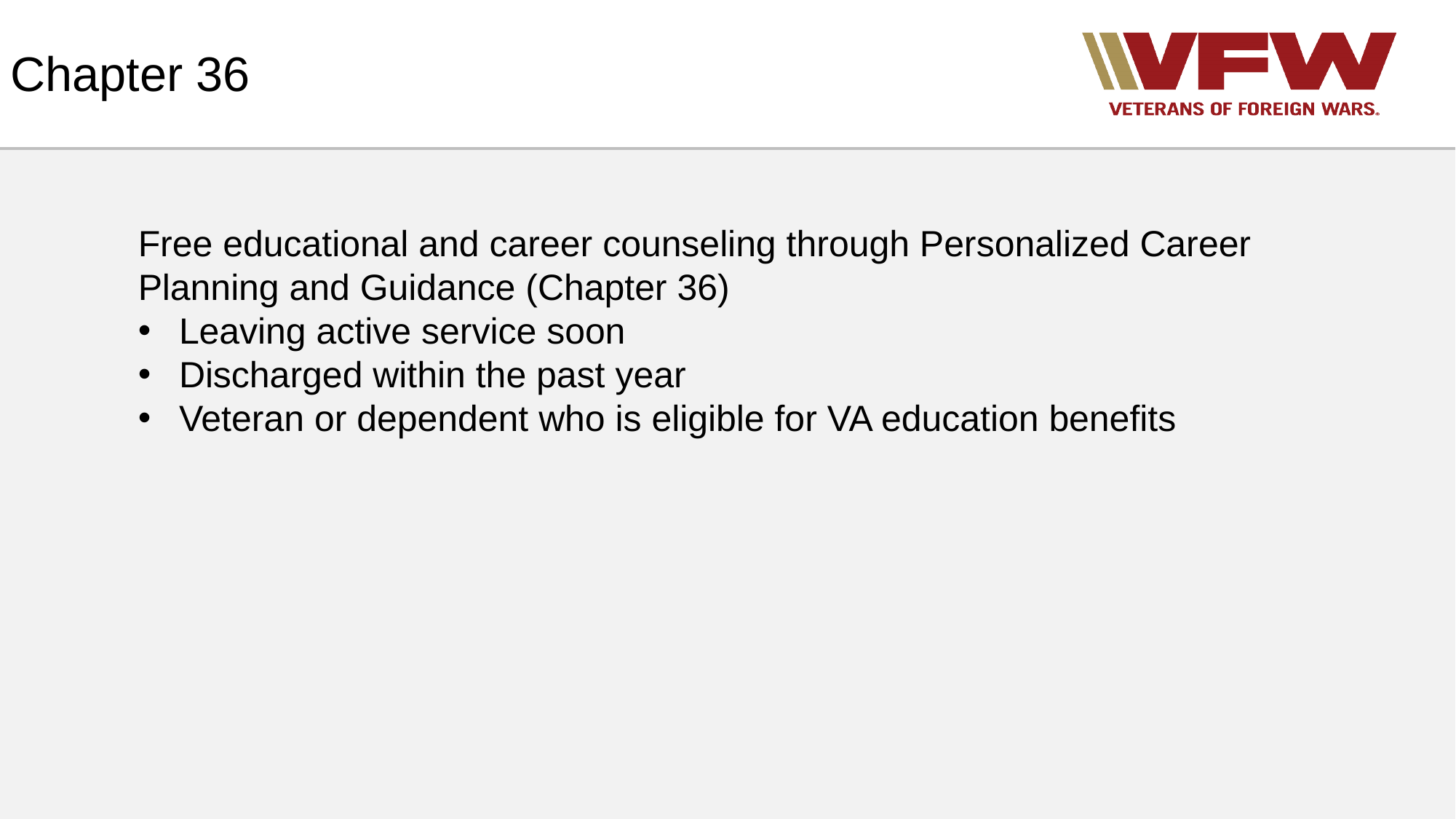

# Chapter 36
Free educational and career counseling through Personalized Career Planning and Guidance (Chapter 36)
Leaving active service soon
Discharged within the past year
Veteran or dependent who is eligible for VA education benefits